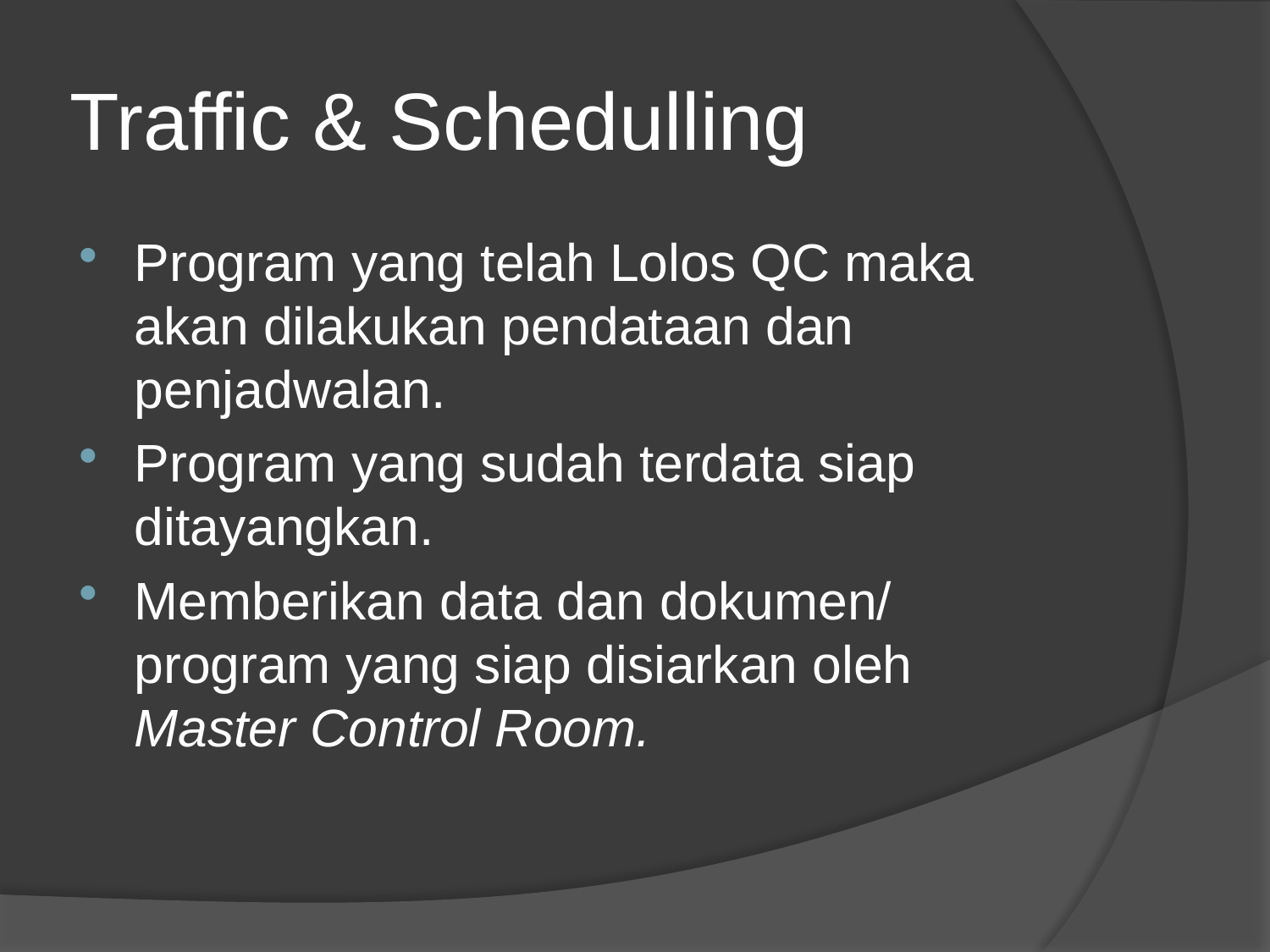

# Traffic & Schedulling
Program yang telah Lolos QC maka akan dilakukan pendataan dan penjadwalan.
Program yang sudah terdata siap ditayangkan.
Memberikan data dan dokumen/ program yang siap disiarkan oleh Master Control Room.